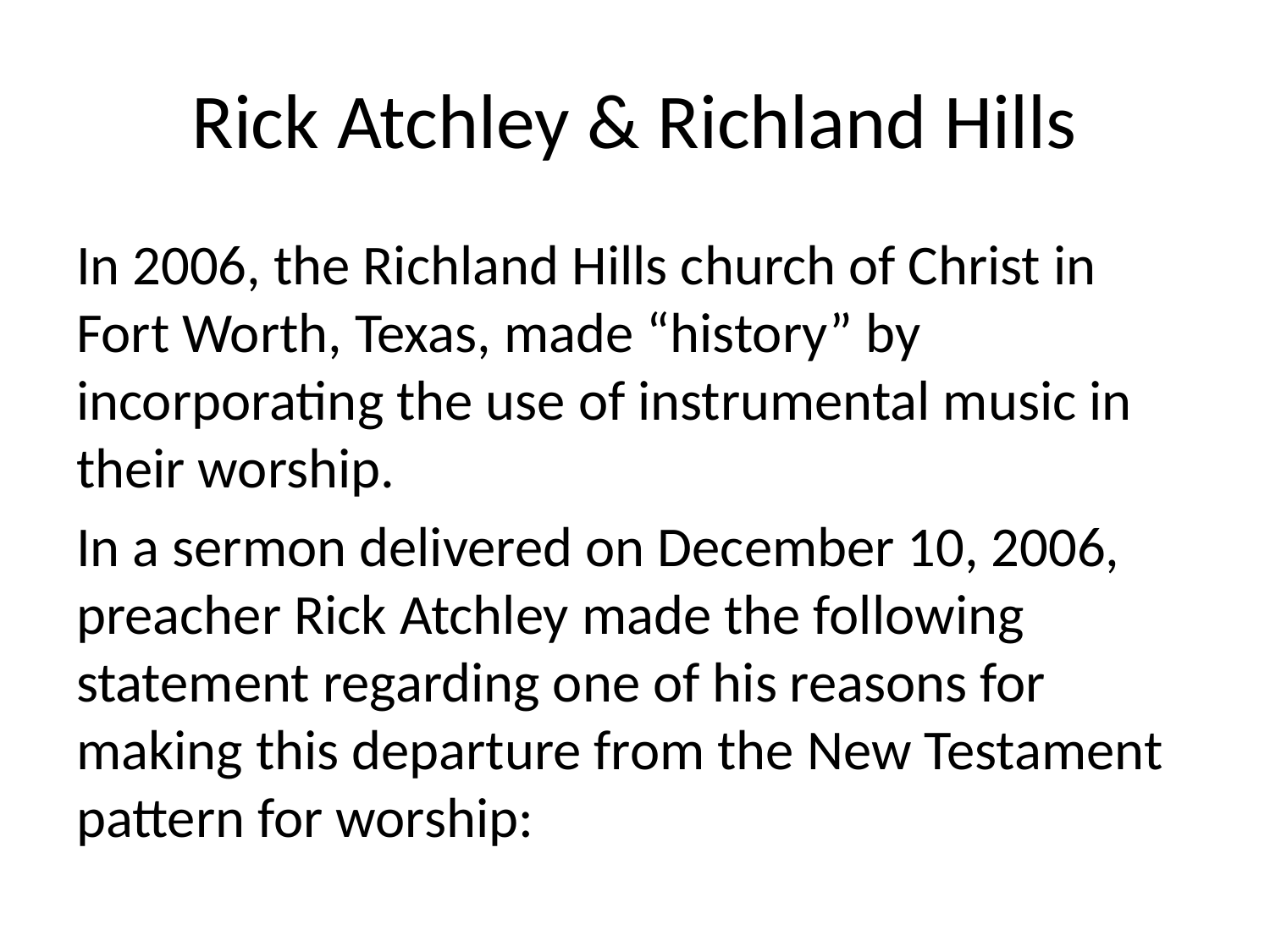

# Rick Atchley & Richland Hills
In 2006, the Richland Hills church of Christ in Fort Worth, Texas, made “history” by incorporating the use of instrumental music in their worship.
In a sermon delivered on December 10, 2006, preacher Rick Atchley made the following statement regarding one of his reasons for making this departure from the New Testament pattern for worship: